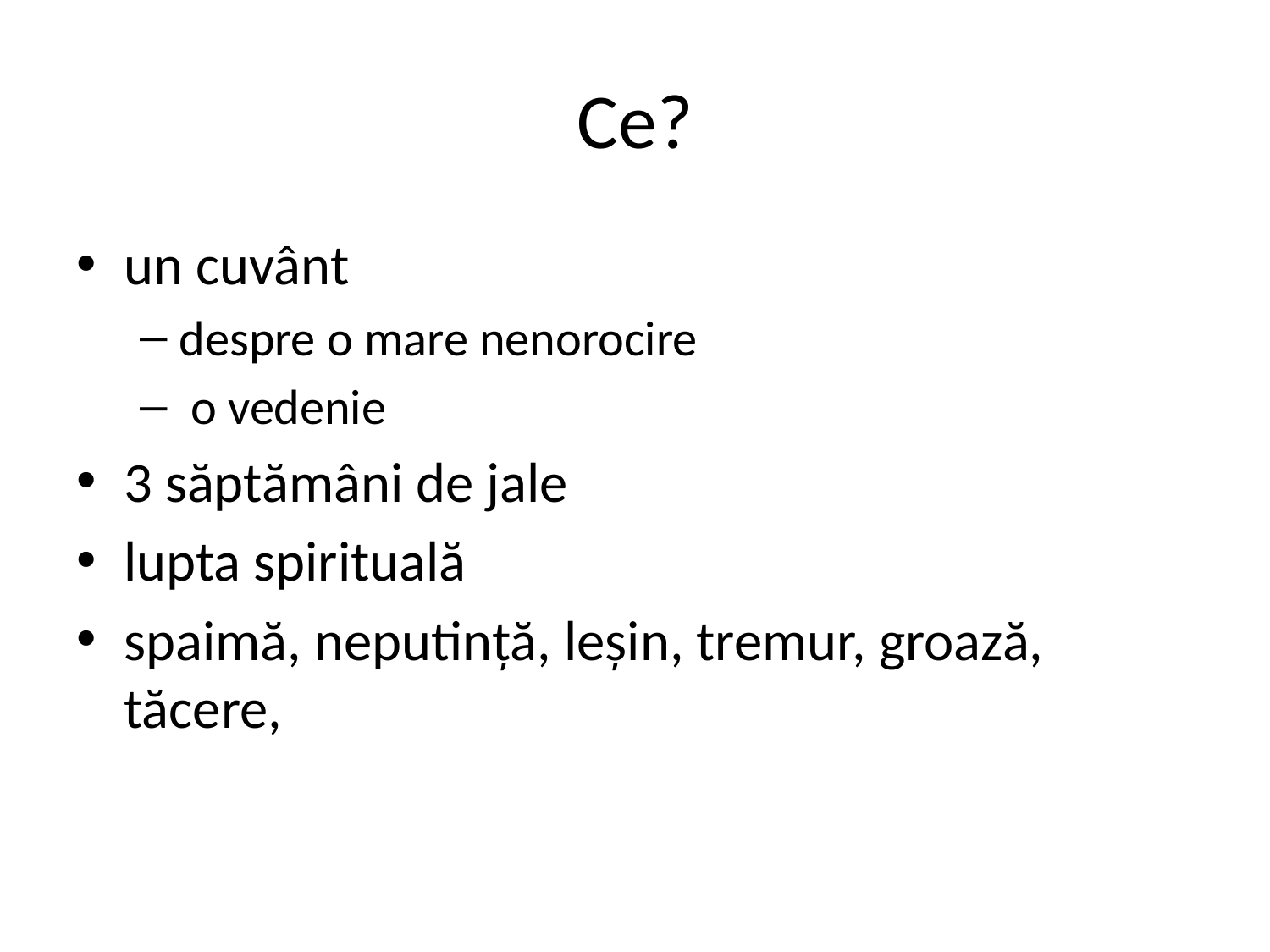

# Ce?
un cuvânt
despre o mare nenorocire
 o vedenie
3 săptămâni de jale
lupta spirituală
spaimă, neputință, leșin, tremur, groază, tăcere,